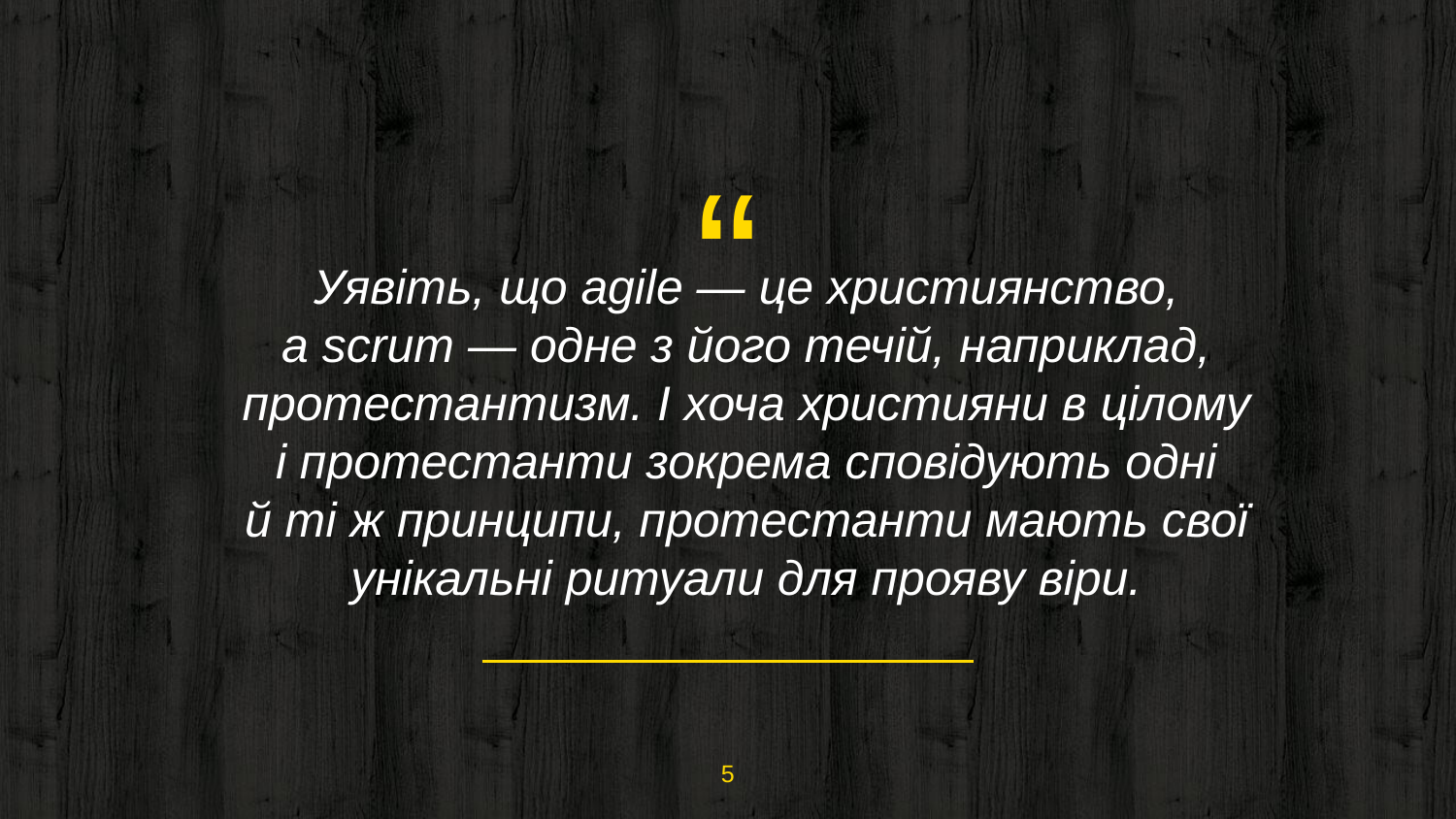

Уявіть, що agile — це християнство, а scrum — одне з його течій, наприклад, протестантизм. І хоча християни в цілому і протестанти зокрема сповідують одні й ті ж принципи, протестанти мають свої унікальні ритуали для прояву віри.
5